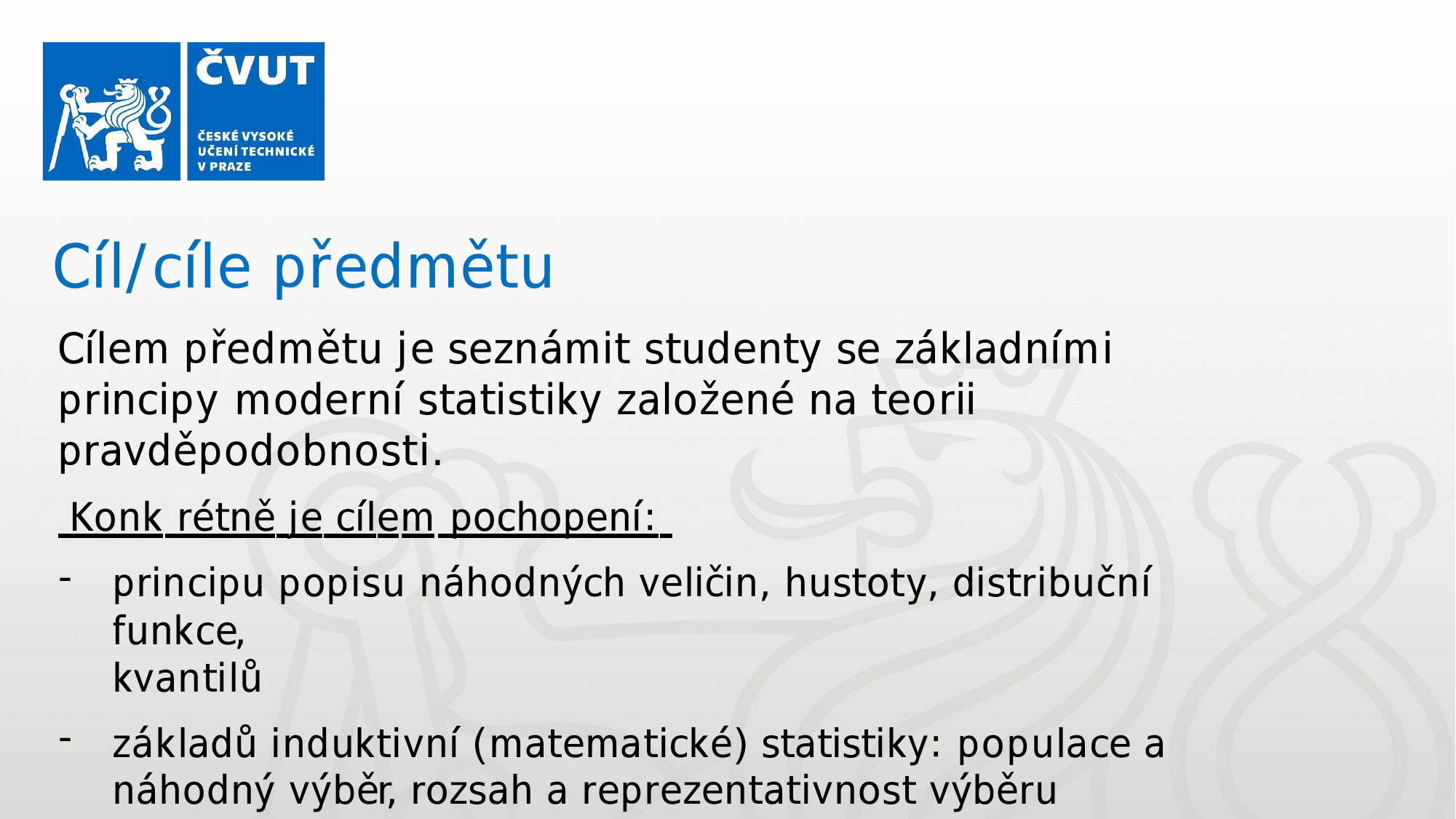

# Cíl/cíle předmětu
Cílem předmětu je seznámit studenty se základními principy moderní statistiky založené na teorii pravděpodobnosti.
 Konk rétně je cílem pochopení:
principu popisu náhodných veličin, hustoty, distribuční funkce,
kvantilů
základů induktivní (matematické) statistiky: populace a náhodný výběr, rozsah a reprezentativnost výběru
myšlenky intervalových odhadů, filozofie testování hypotéz